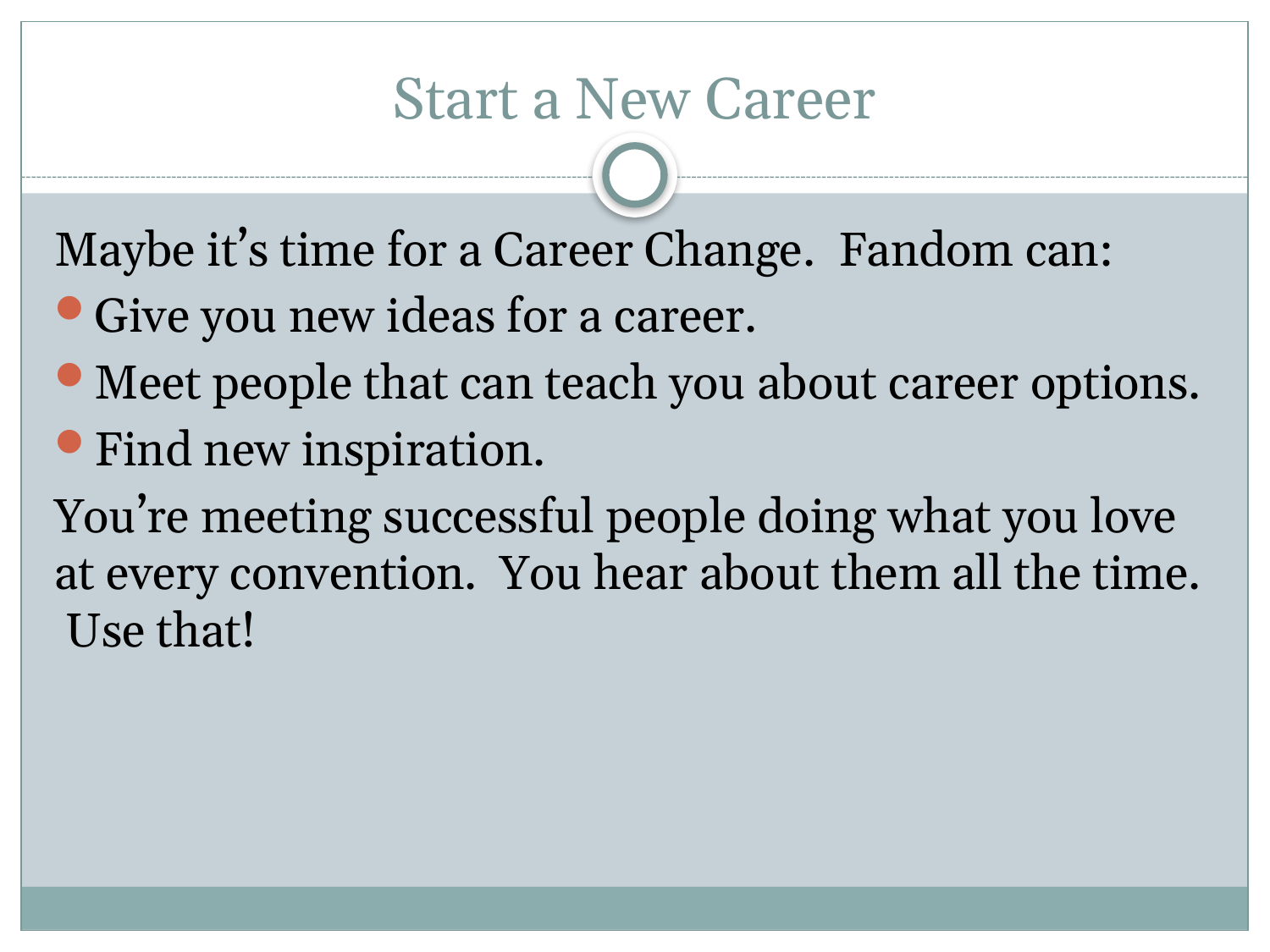

# Start a New Career
Maybe it’s time for a Career Change.  Fandom can:
Give you new ideas for a career.
Meet people that can teach you about career options.
Find new inspiration.
You’re meeting successful people doing what you love at every convention.  You hear about them all the time.  Use that!